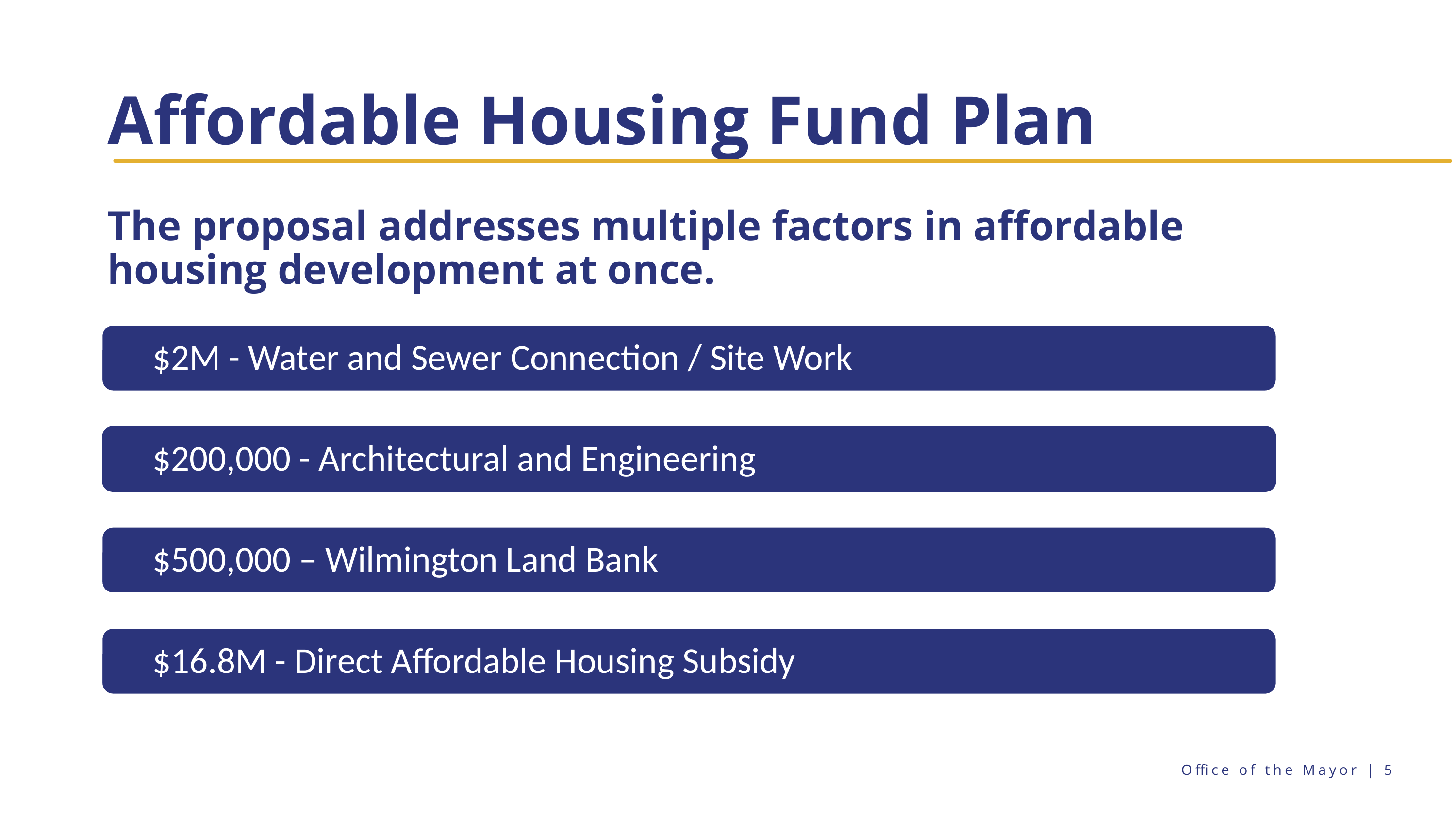

# Affordable Housing Fund Plan

The proposal addresses multiple factors in affordable housing development at once.

$2M - Water and Sewer Connection / Site Work
$200,000 - Architectural and Engineering
$500,000 – Wilmington Land Bank
$16.8M - Direct Affordable Housing Subsidy
Office of the Mayor | 5